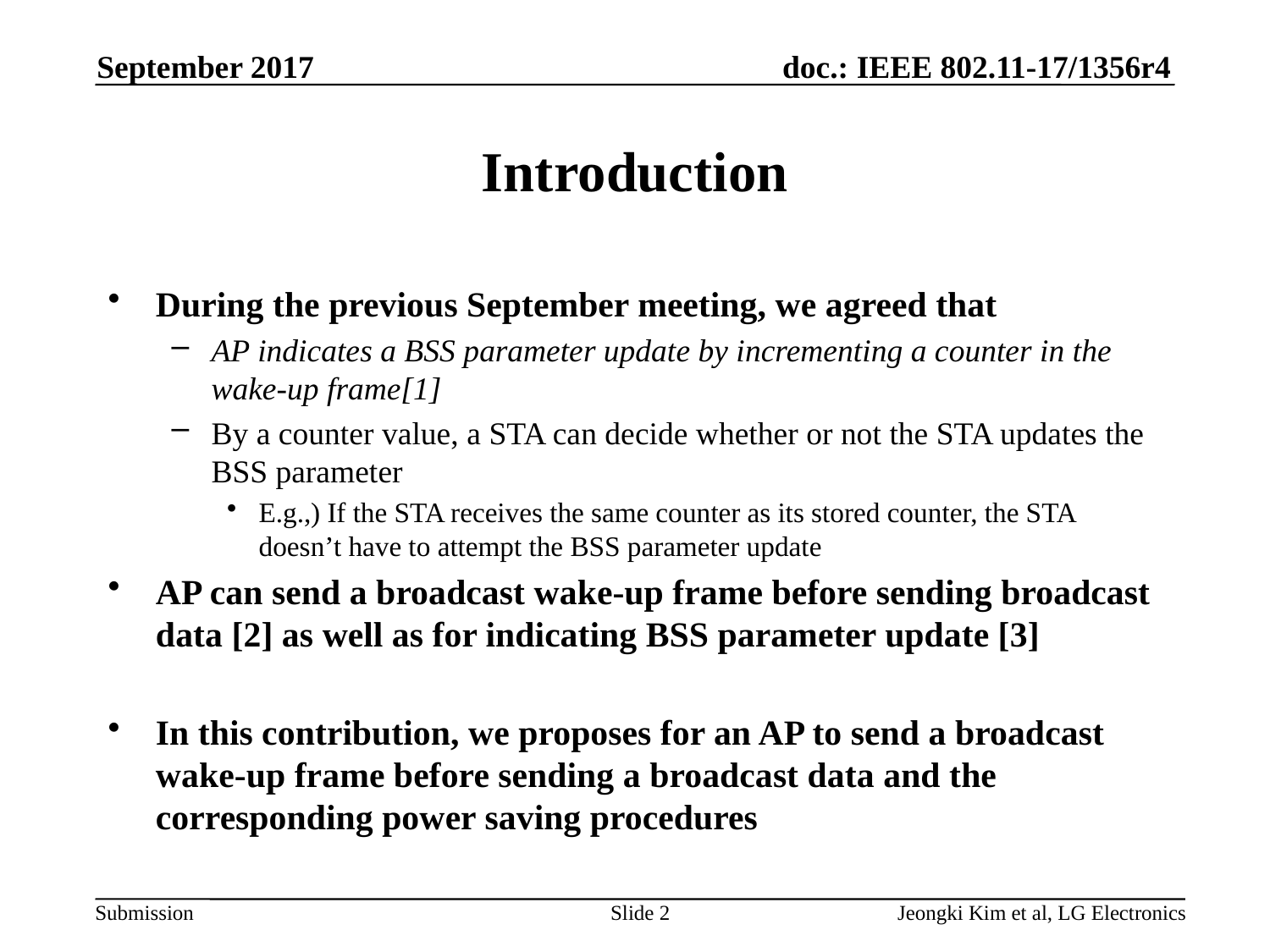

September 2017
# Introduction
During the previous September meeting, we agreed that
AP indicates a BSS parameter update by incrementing a counter in the wake-up frame[1]
By a counter value, a STA can decide whether or not the STA updates the BSS parameter
E.g.,) If the STA receives the same counter as its stored counter, the STA doesn’t have to attempt the BSS parameter update
AP can send a broadcast wake-up frame before sending broadcast data [2] as well as for indicating BSS parameter update [3]

In this contribution, we proposes for an AP to send a broadcast wake-up frame before sending a broadcast data and the corresponding power saving procedures

Slide 2
Jeongki Kim et al, LG Electronics